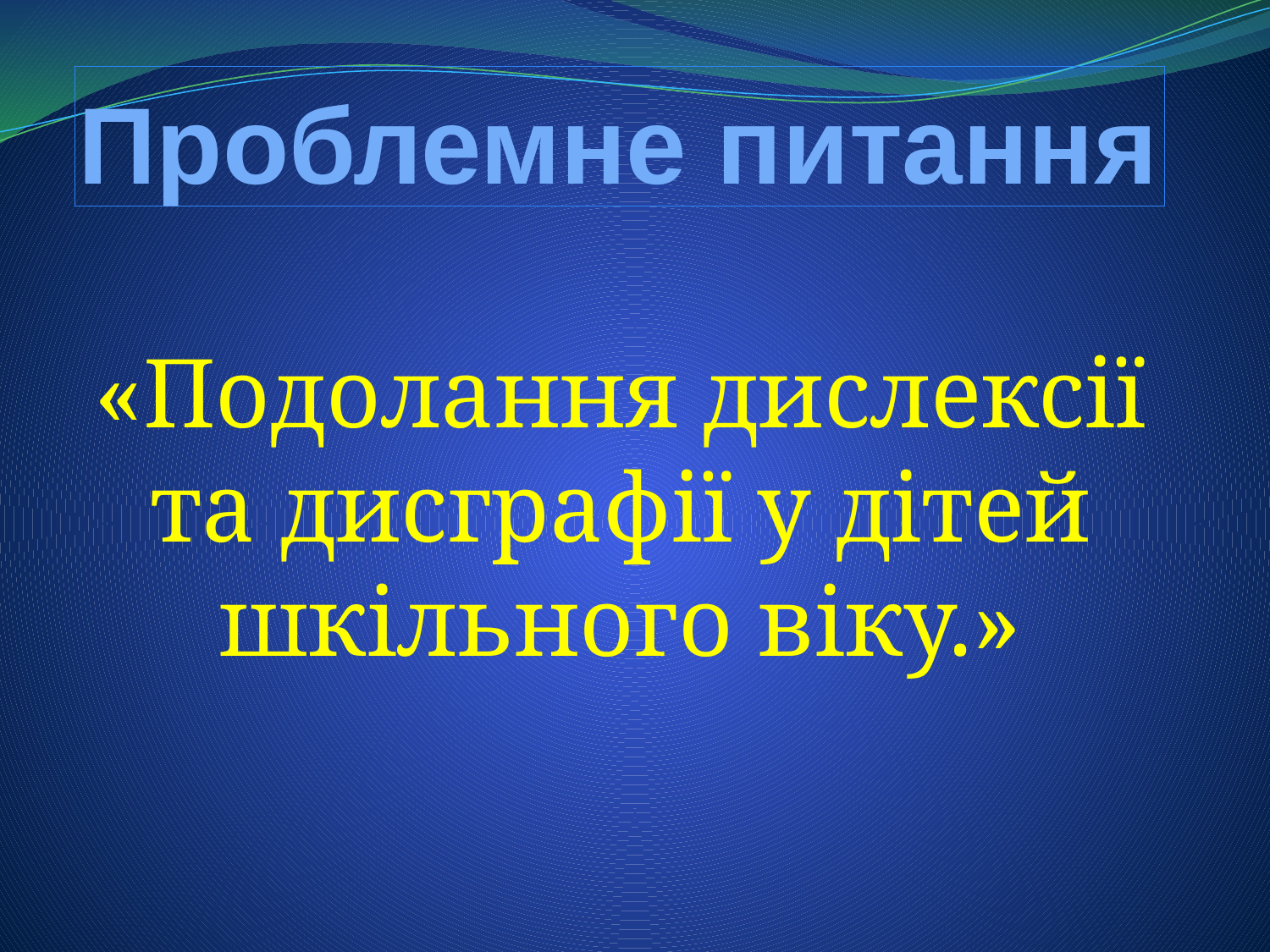

# Проблемне питання
«Подолання дислексії та дисграфії у дітей шкільного віку.»